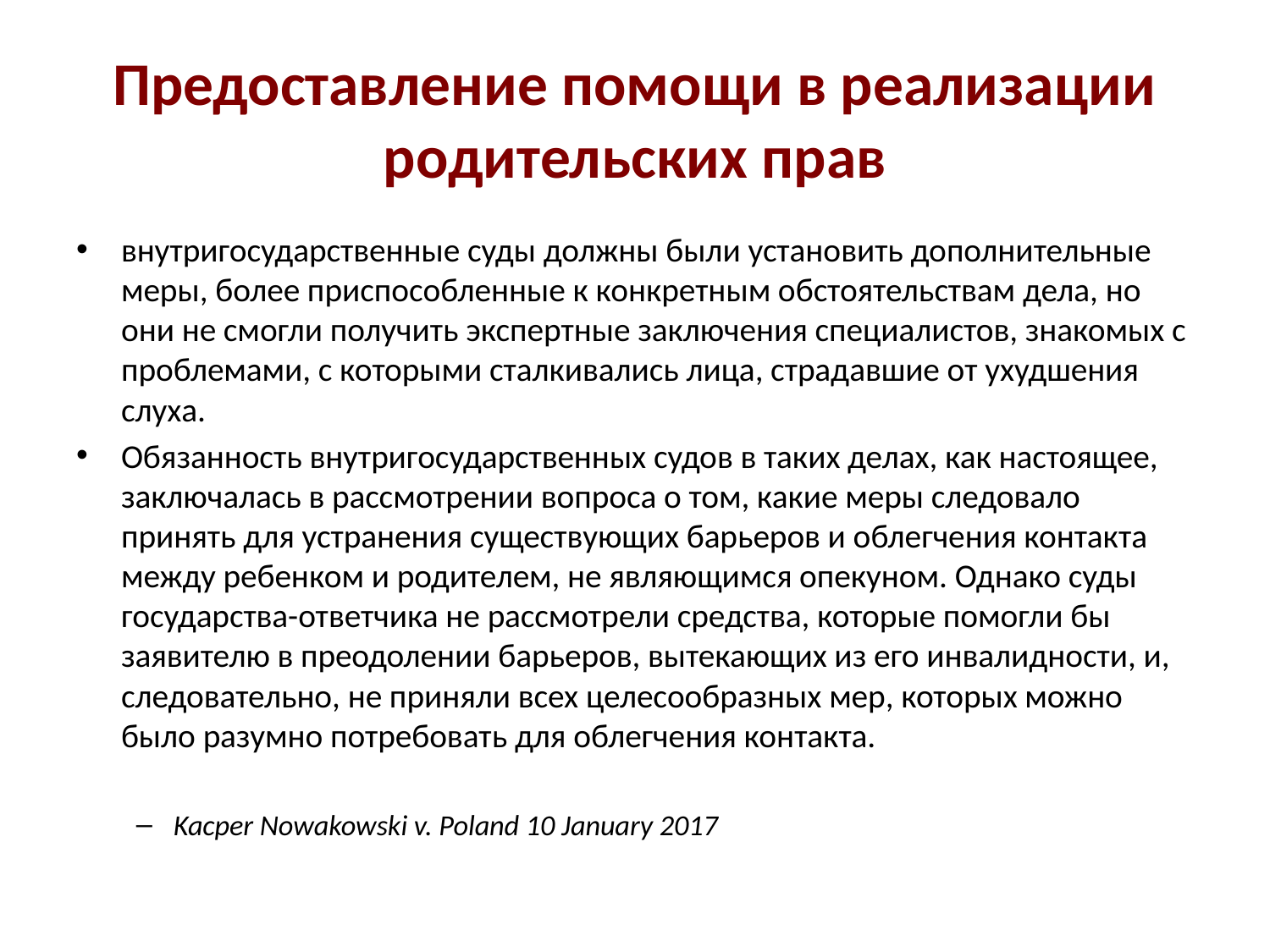

# Предоставление помощи в реализации родительских прав
внутригосударственные суды должны были установить дополнительные меры, более приспособленные к конкретным обстоятельствам дела, но они не смогли получить экспертные заключения специалистов, знакомых с проблемами, с которыми сталкивались лица, страдавшие от ухудшения слуха.
Обязанность внутригосударственных судов в таких делах, как настоящее, заключалась в рассмотрении вопроса о том, какие меры следовало принять для устранения существующих барьеров и облегчения контакта между ребенком и родителем, не являющимся опекуном. Однако суды государства-ответчика не рассмотрели средства, которые помогли бы заявителю в преодолении барьеров, вытекающих из его инвалидности, и, следовательно, не приняли всех целесообразных мер, которых можно было разумно потребовать для облегчения контакта.

Kacper Nowakowski v. Poland 10 January 2017